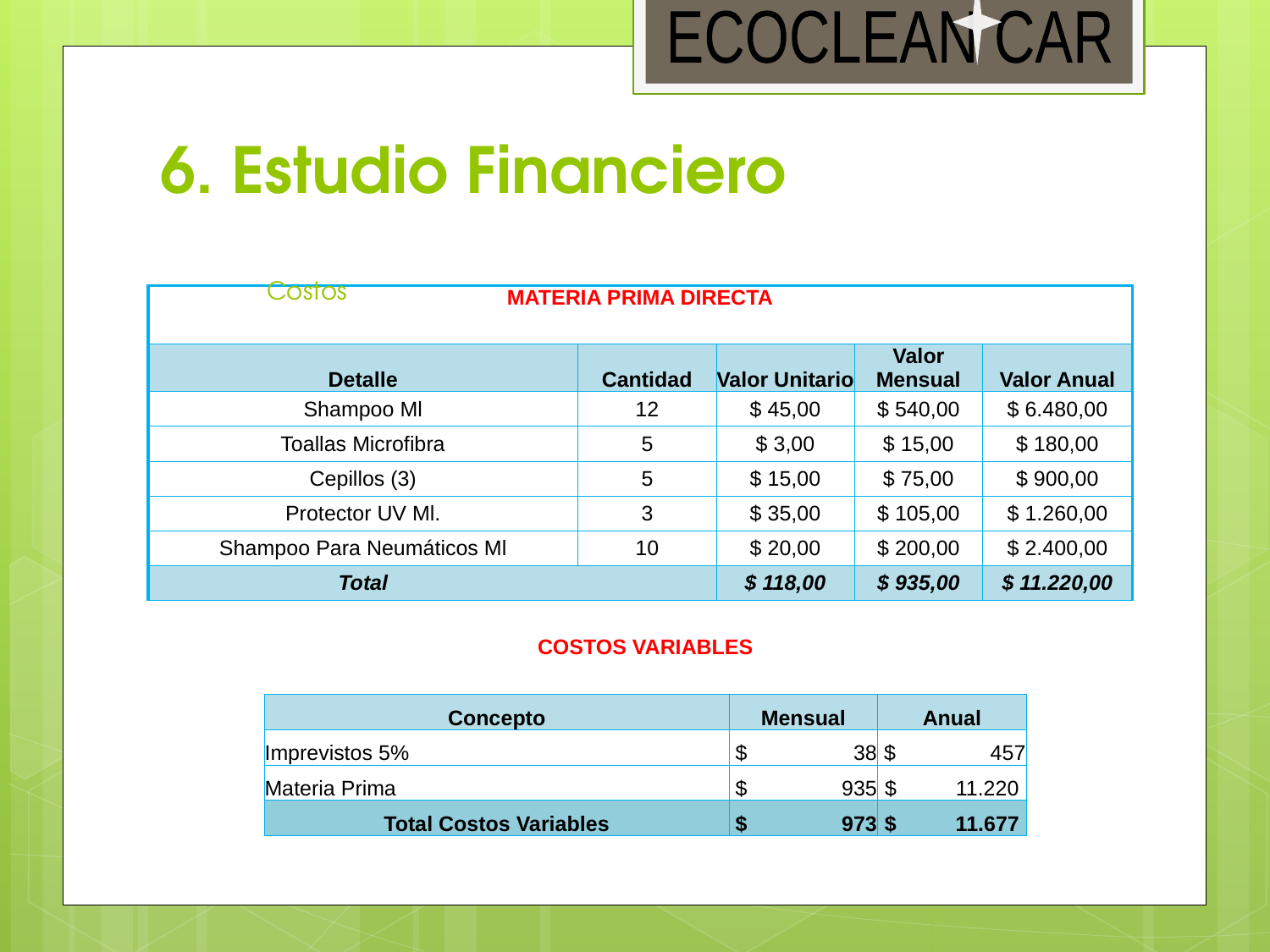

ECOCLEAN CAR
6. Estudio Financiero
# Costos
| MATERIA PRIMA DIRECTA |  |  |  |  |
| --- | --- | --- | --- | --- |
|  |  |  |  |  |
| Detalle | Cantidad | Valor Unitario | Valor Mensual | Valor Anual |
| Shampoo Ml | 12 | $ 45,00 | $ 540,00 | $ 6.480,00 |
| Toallas Microfibra | 5 | $ 3,00 | $ 15,00 | $ 180,00 |
| Cepillos (3) | 5 | $ 15,00 | $ 75,00 | $ 900,00 |
| Protector UV Ml. | 3 | $ 35,00 | $ 105,00 | $ 1.260,00 |
| Shampoo Para Neumáticos Ml | 10 | $ 20,00 | $ 200,00 | $ 2.400,00 |
| Total |  | $ 118,00 | $ 935,00 | $ 11.220,00 |
| COSTOS VARIABLES |  |  |
| --- | --- | --- |
|  |  |  |
| Concepto | Mensual | Anual |
| Imprevistos 5% | $ 38 | $ 457 |
| Materia Prima | $ 935 | $ 11.220 |
| Total Costos Variables | $ 973 | $ 11.677 |